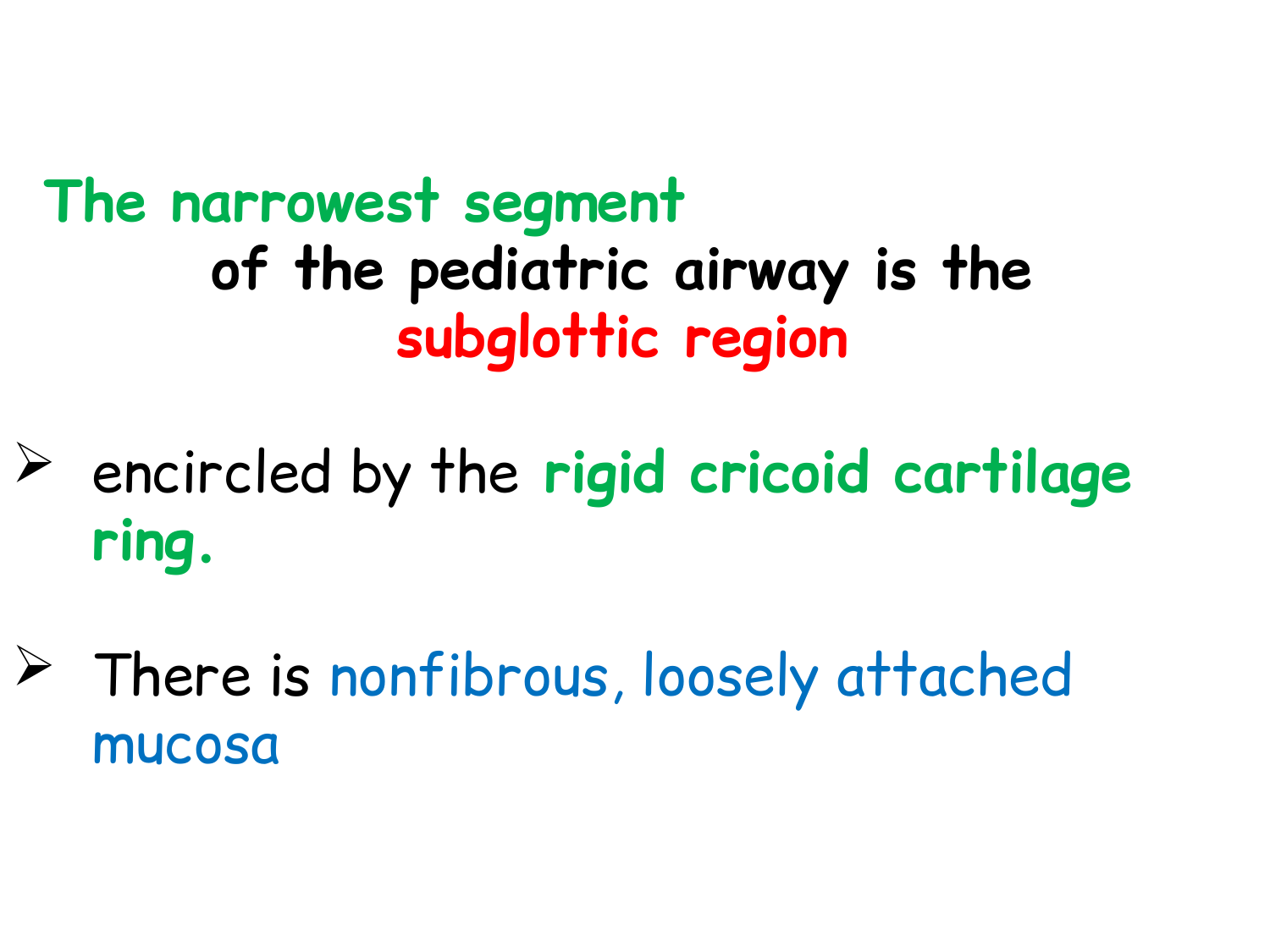

The narrowest segment                       of the pediatric airway is the
subglottic region

encircled by the rigid cricoid cartilage ring.

There is nonfibrous, loosely attached mucosa